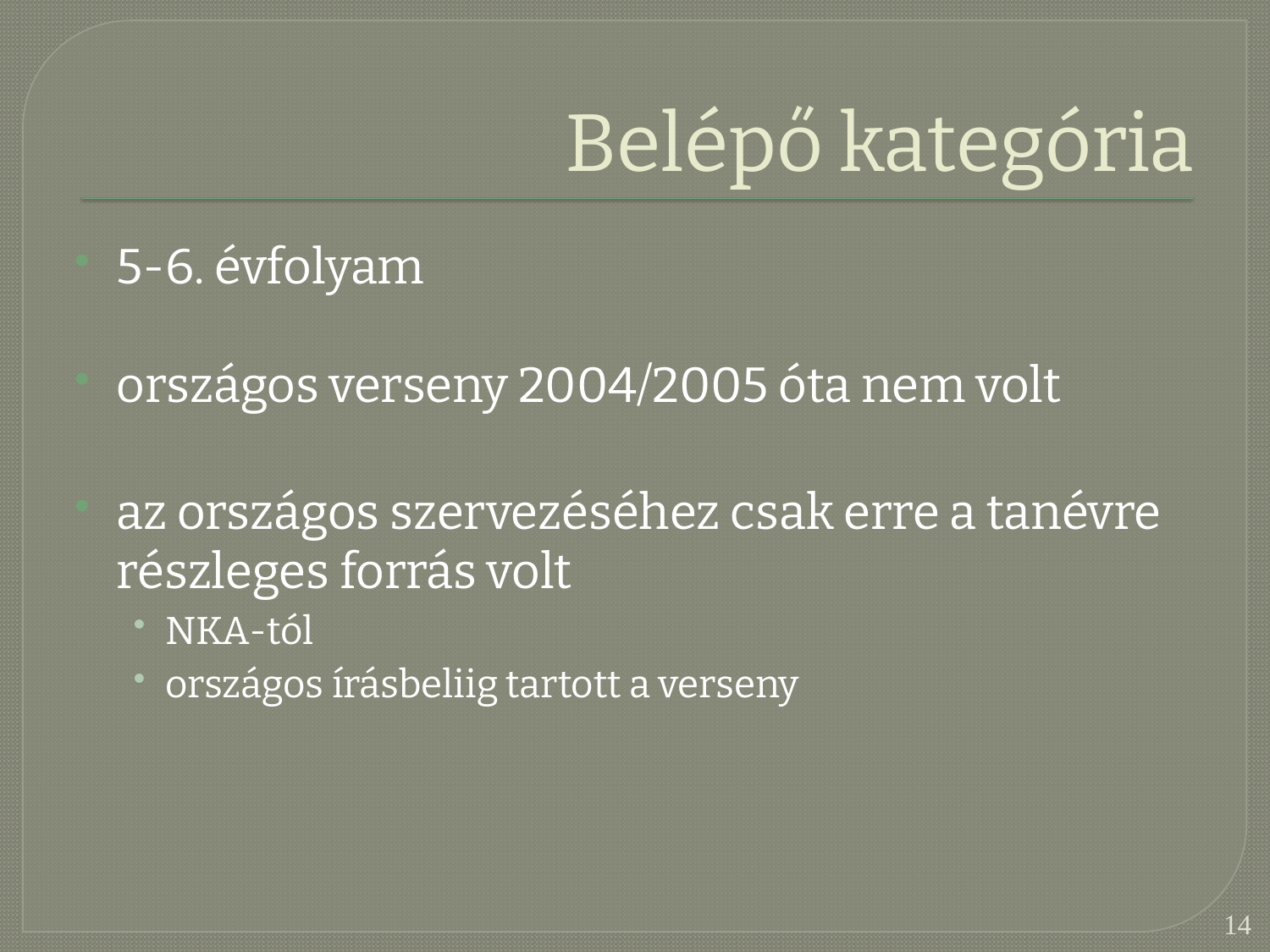

# Belépő kategória
5-6. évfolyam

országos verseny 2004/2005 óta nem volt

az országos szervezéséhez csak erre a tanévre részleges forrás volt
NKA-tól
országos írásbeliig tartott a verseny

14